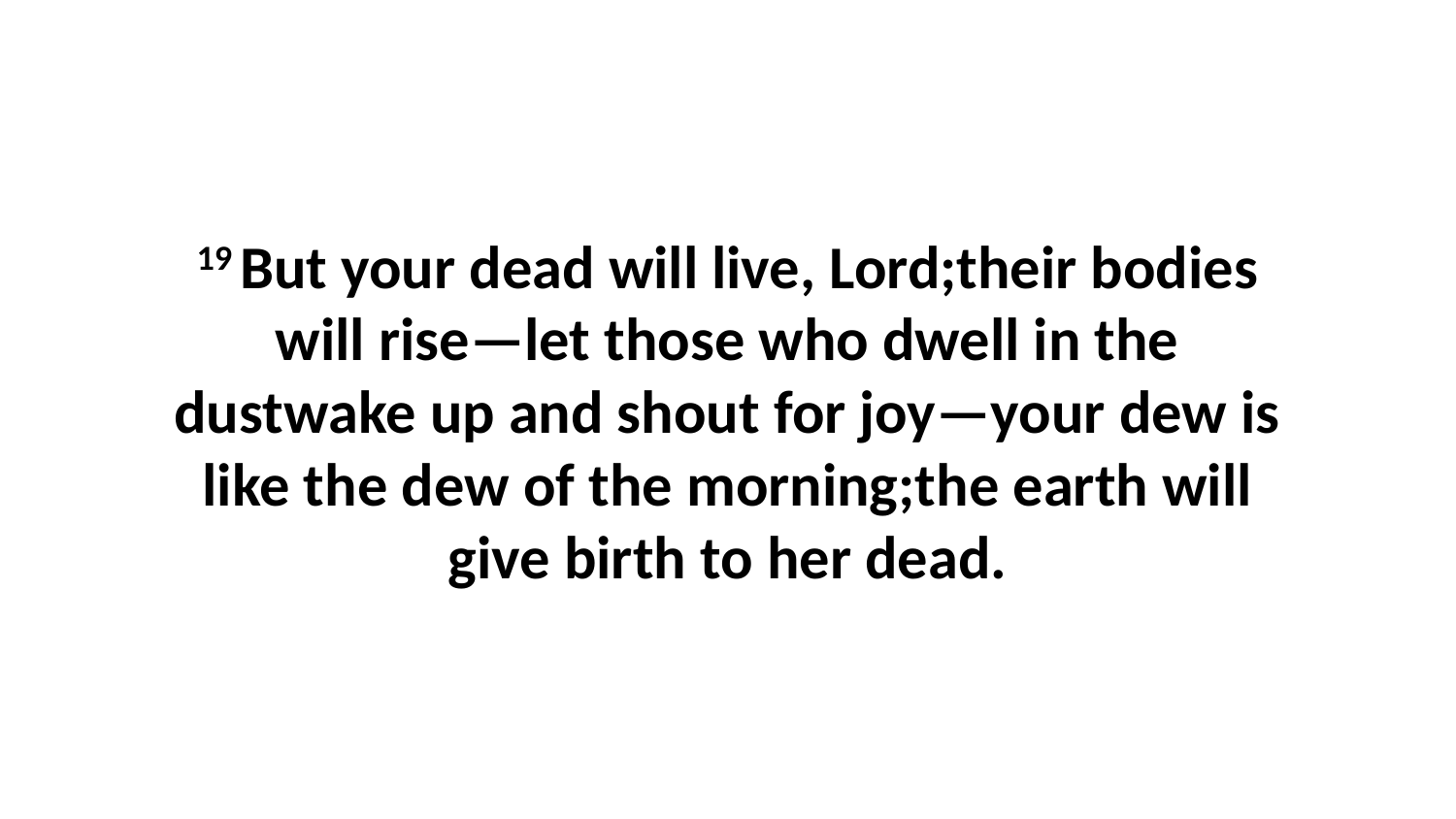

19 But your dead will live, Lord;their bodies will rise—let those who dwell in the dustwake up and shout for joy—your dew is like the dew of the morning;the earth will give birth to her dead.